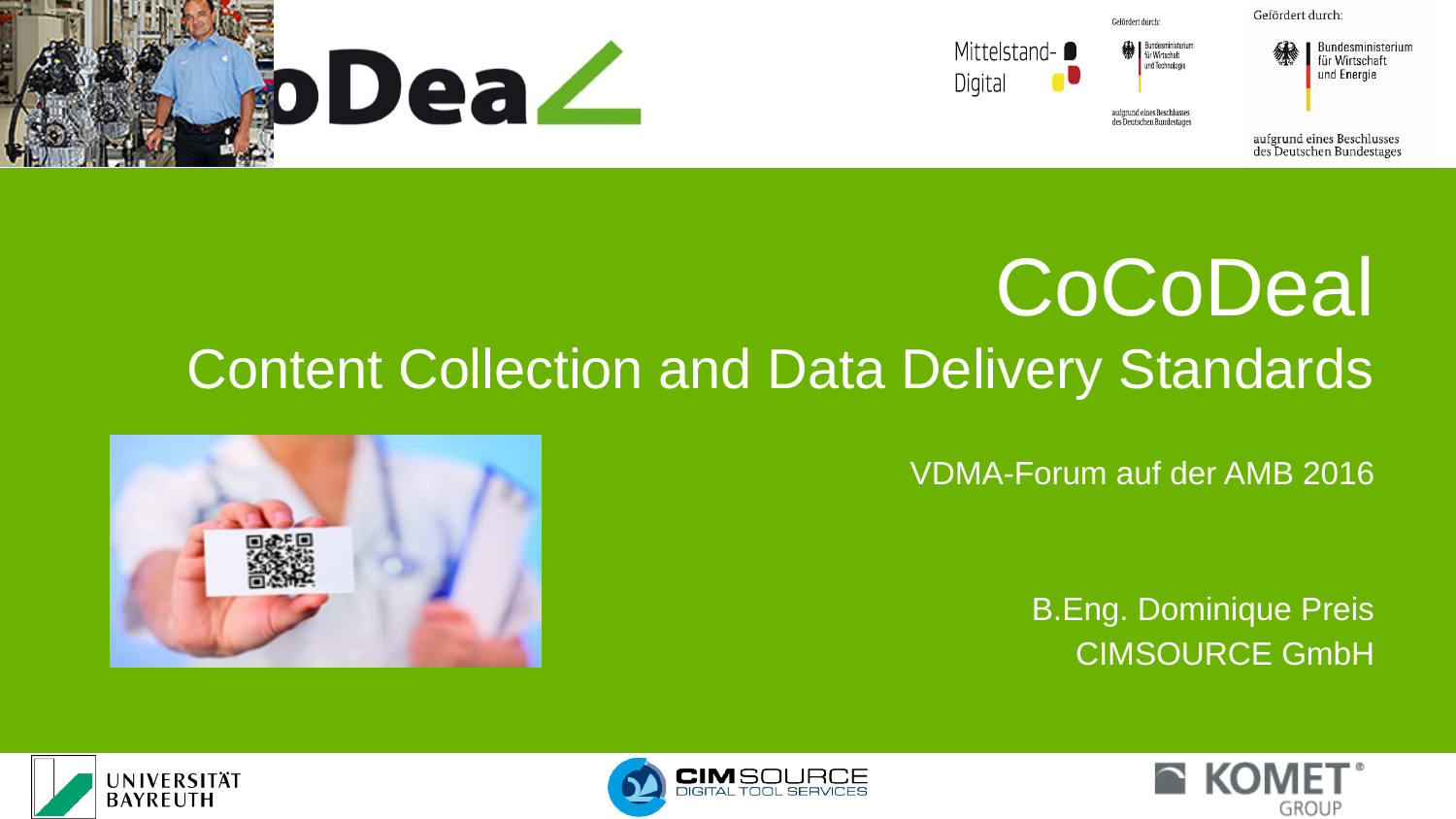

# CoCoDeal Content Collection and Data Delivery Standards
VDMA-Forum auf der AMB 2016

B.Eng. Dominique Preis
CIMSOURCE GmbH